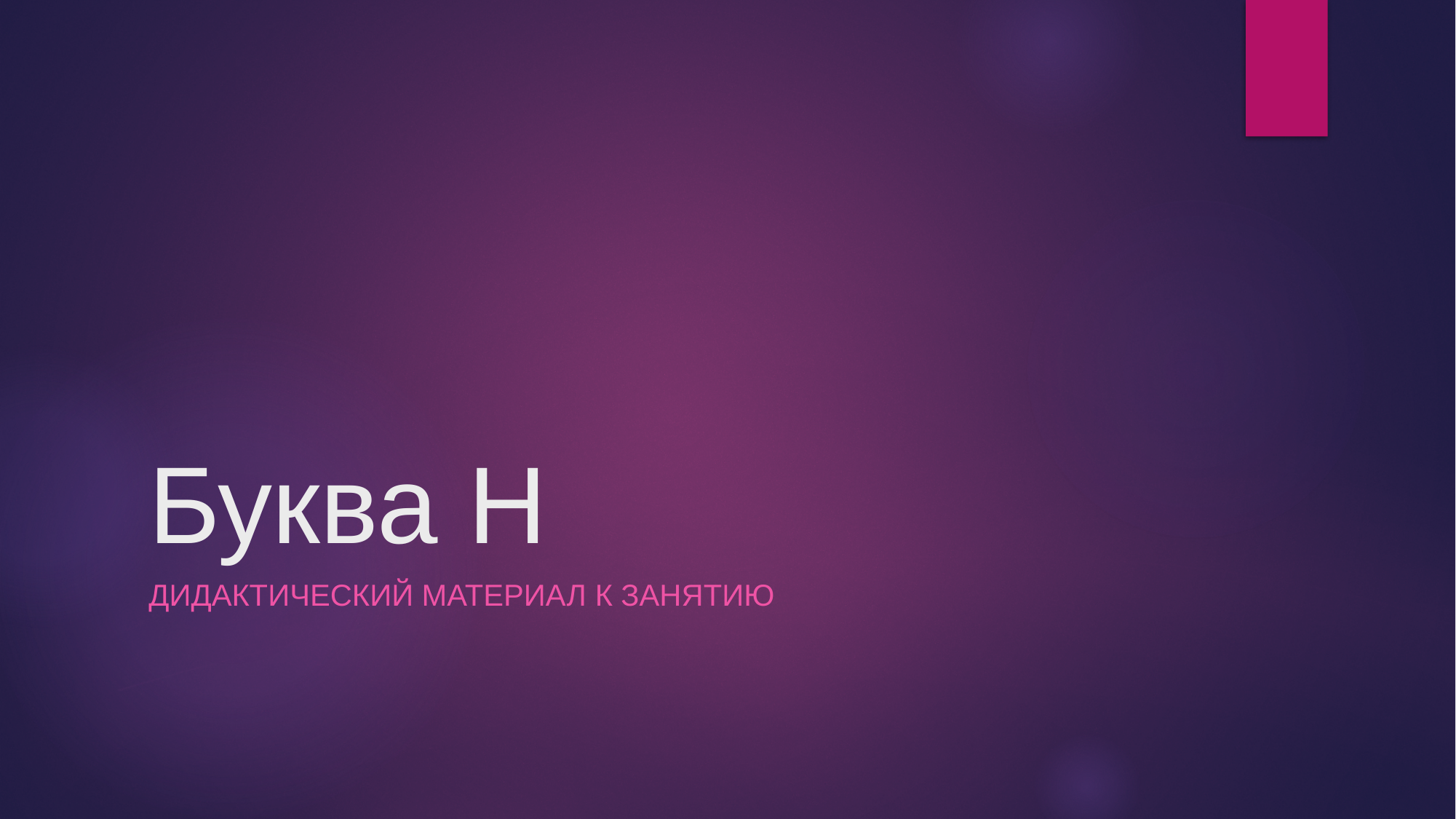

# Буква Н
Дидактический материал к занятию